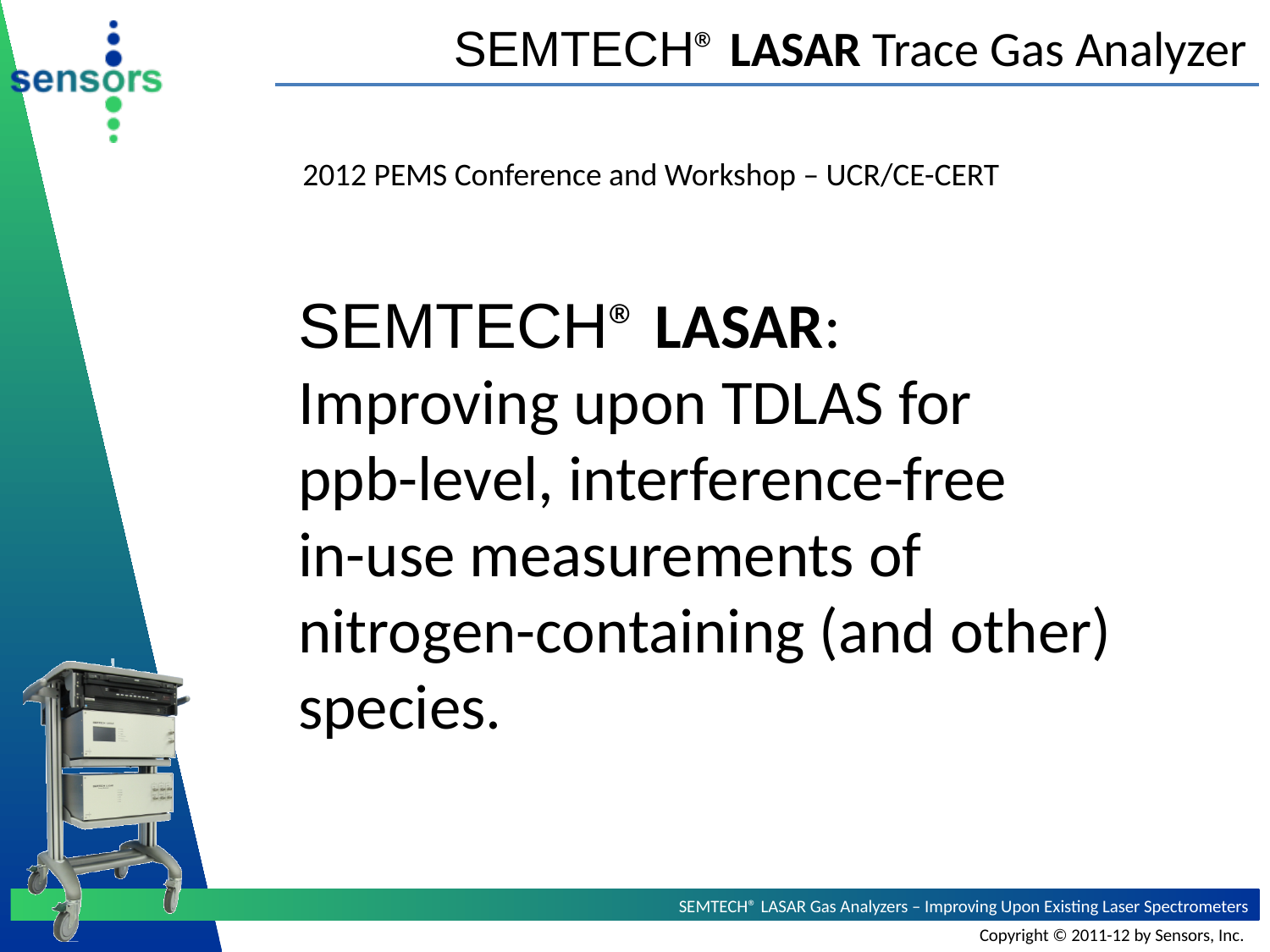

# SEMTECH® LASAR Trace Gas Analyzer
2012 PEMS Conference and Workshop – UCR/CE-CERT
SEMTECH® LASAR:
Improving upon TDLAS for
ppb-level, interference-free
in-use measurements of  nitrogen-containing (and other) species.